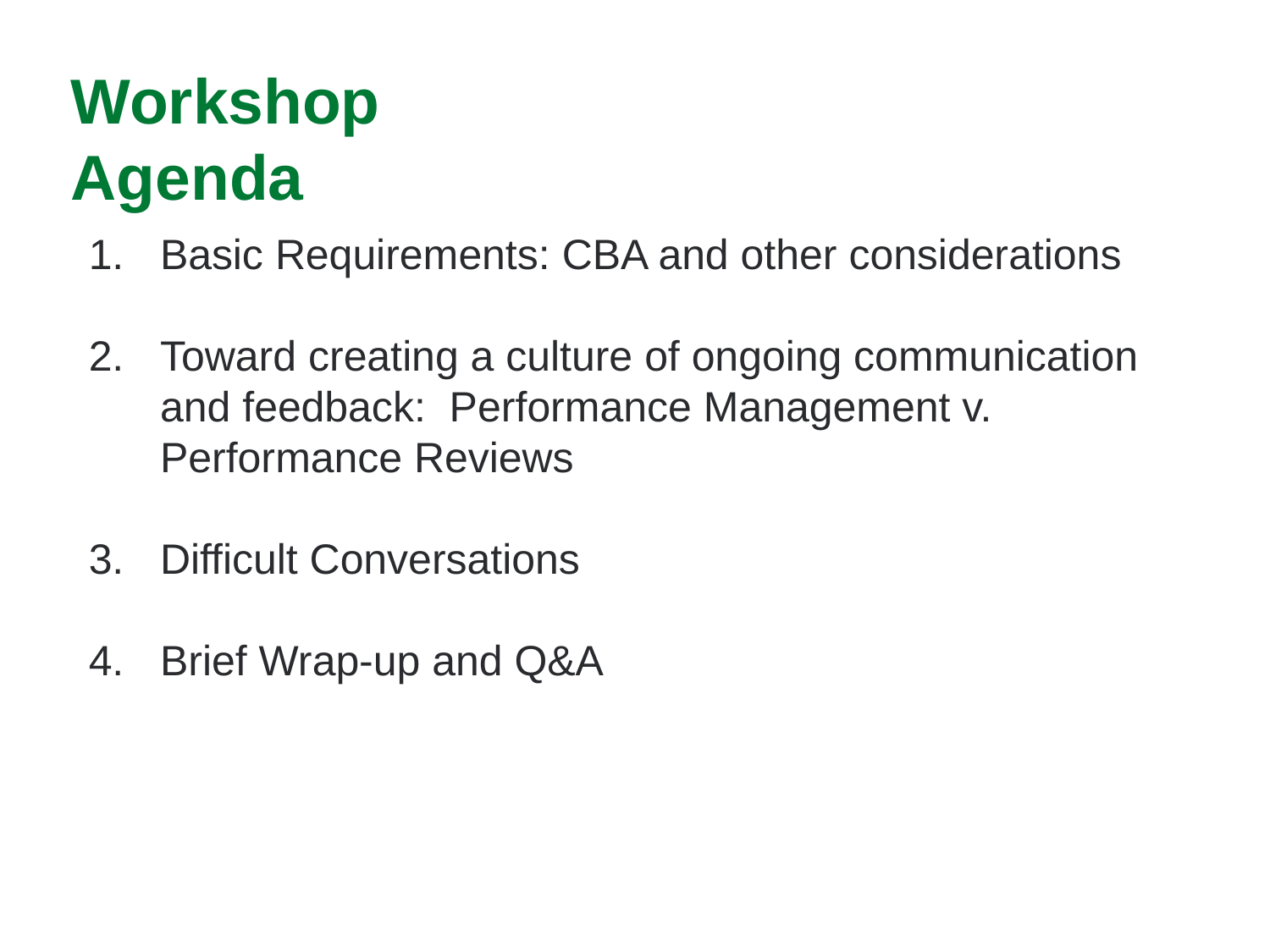

Workshop Agenda
Basic Requirements: CBA and other considerations

Toward creating a culture of ongoing communication and feedback:  Performance Management v. Performance Reviews

Difficult Conversations

Brief Wrap-up and Q&A